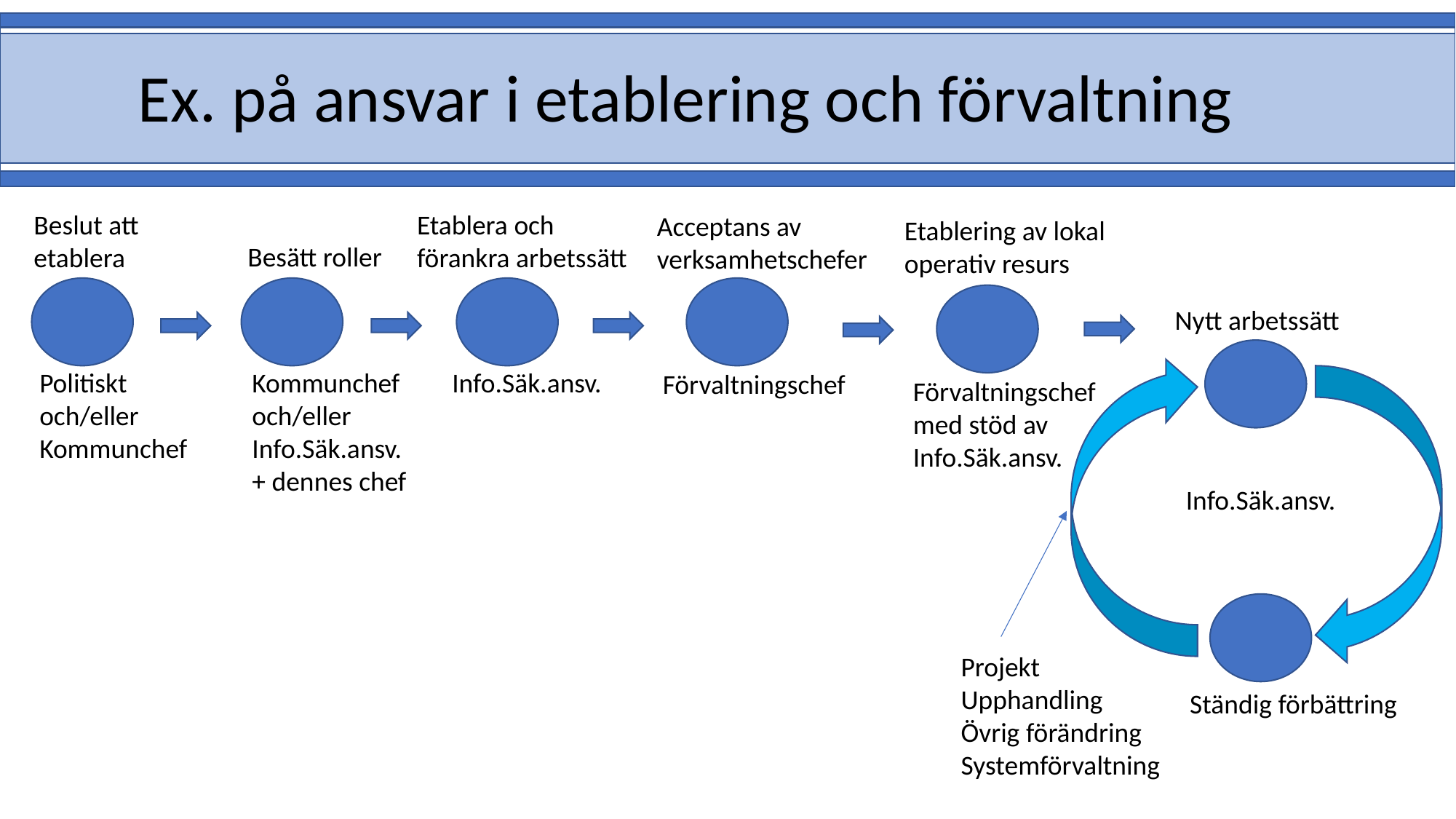

# Ex. på ansvar i etablering och förvaltning

Beslut att
etablera
Etablera och
förankra arbetssätt
Acceptans av
verksamhetschefer
Etablering av lokal operativ resurs
Besätt roller

Nytt arbetssätt

Politiskt
och/eller
Kommunchef
Kommunchef
och/eller
Info.Säk.ansv.
+ dennes chef
Info.Säk.ansv.
Förvaltningschef

Förvaltningschef
med stöd av Info.Säk.ansv.
Info.Säk.ansv.

Projekt
Upphandling
Övrig förändring
Systemförvaltning
Ständig förbättring